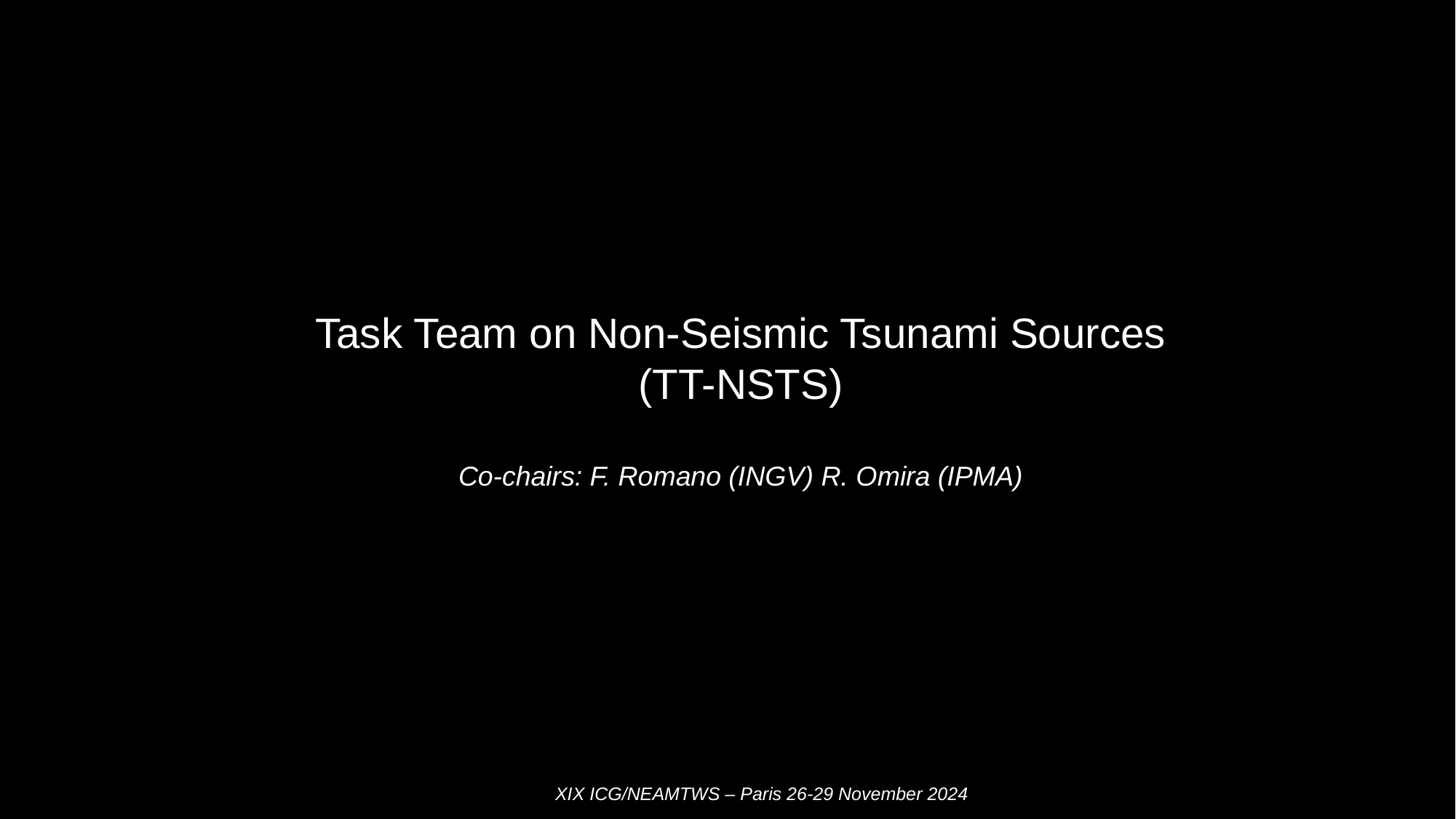

Task Team on Non-Seismic Tsunami Sources (TT-NSTS)

Co-chairs: F. Romano (INGV) R. Omira (IPMA)
XIX ICG/NEAMTWS – Paris 26-29 November 2024